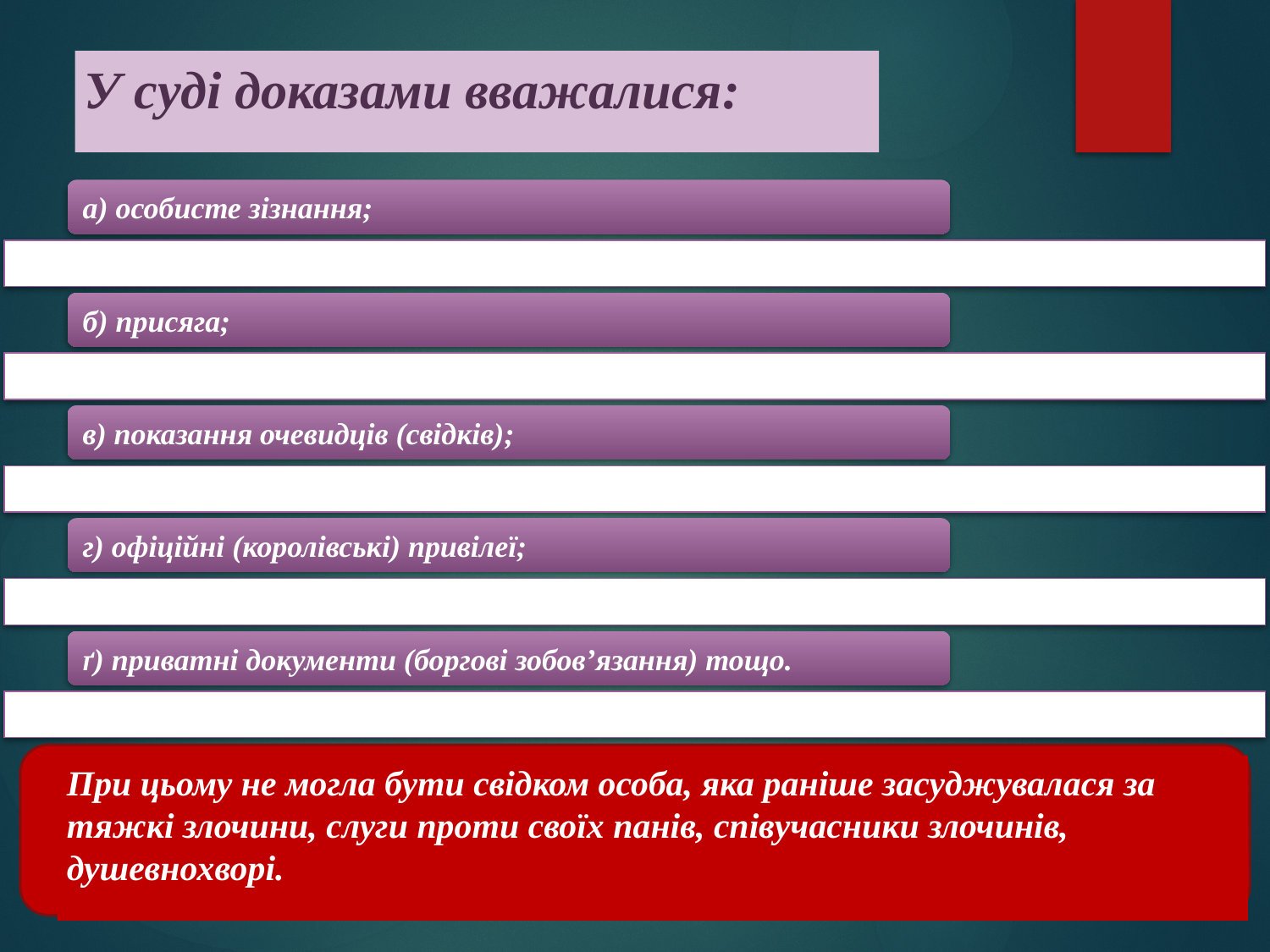

У суді доказами вважалися:

а) особисте зізнання;
б) присяга;
в) показання очевидців (свідків);
г) офіційні (королівські) привілеї;
ґ) приватні документи (боргові зобов’язання) тощо.

При цьому не могла бути свідком особа, яка раніше засуджувалася за тяжкі злочини, слуги проти своїх панів, співучасники злочинів, душевнохворі.